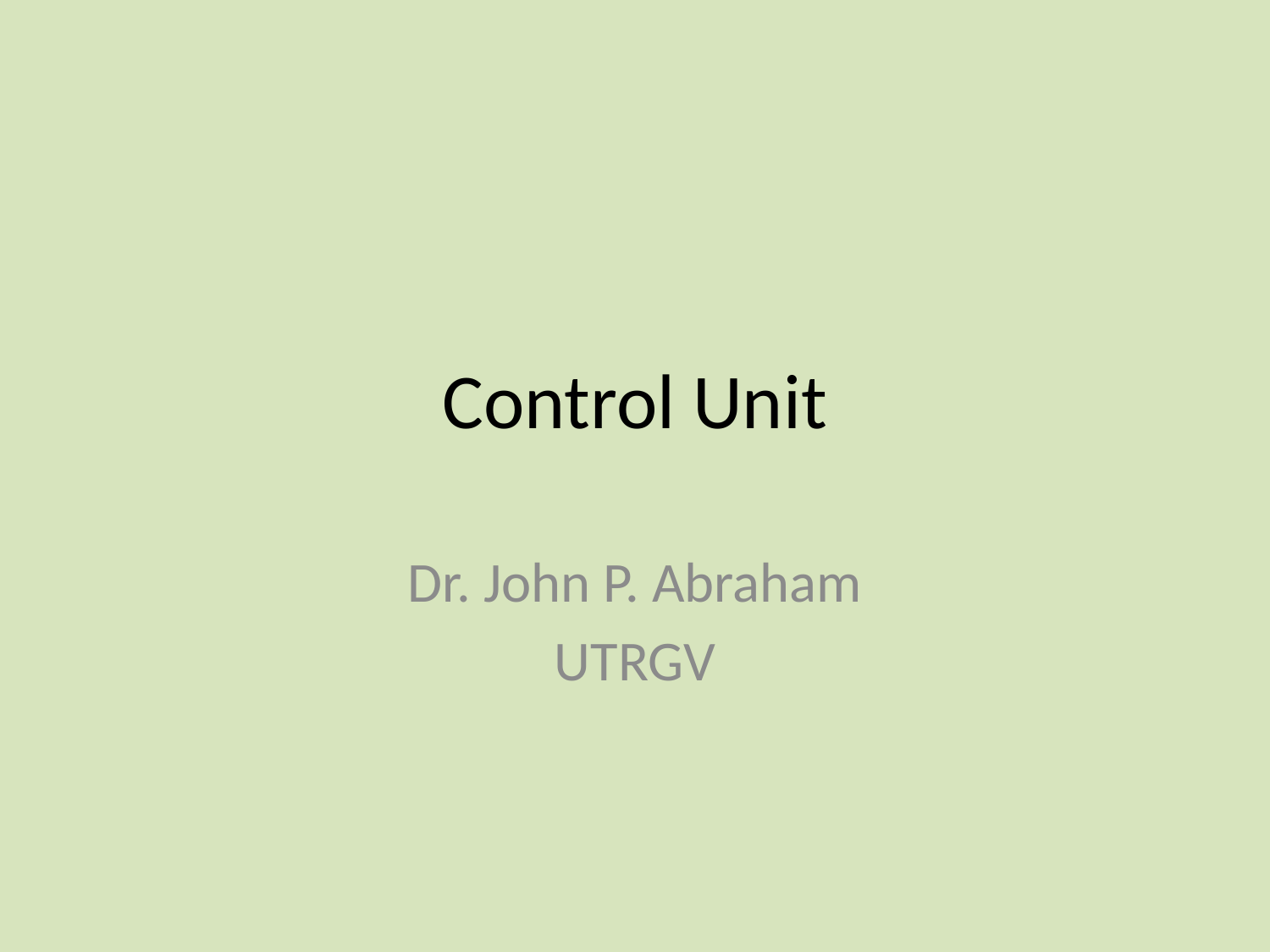

# Control Unit
Dr. John P. Abraham
UTRGV